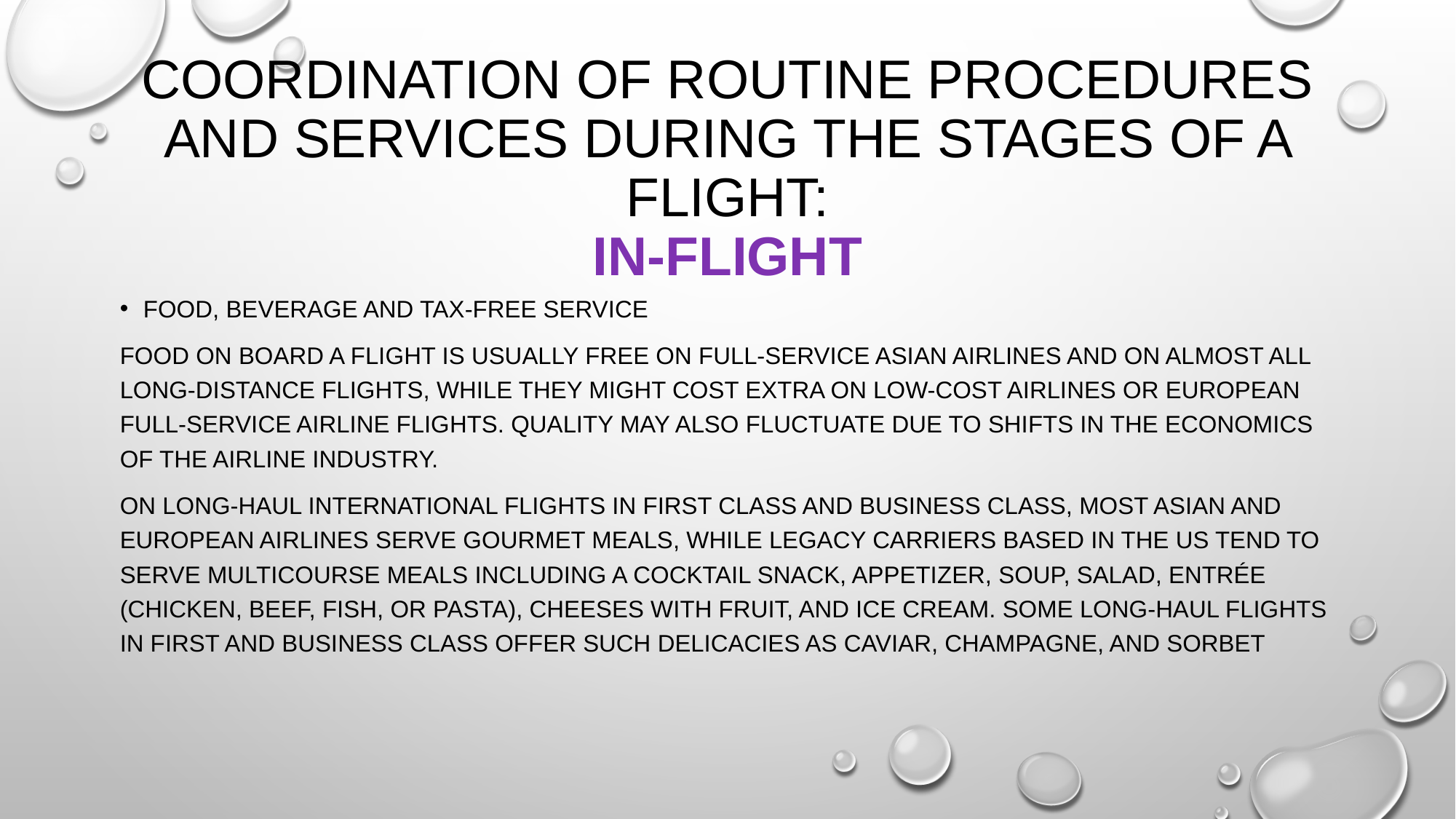

# Coordination of routine procedures and services during the stages of a flight: IN-FLIGHT
food, beverage and tax-free service
Food on board a flight is usually free on full-service Asian airlines and on almost all long-distance flights, while they might cost extra on low-cost airlines or European full-service airline flights. Quality may also fluctuate due to shifts in the economics of the airline industry.
On long-haul international flights in first class and business class, most Asian and European airlines serve gourmet meals, while legacy carriers based in the US tend to serve multicourse meals including a cocktail snack, appetizer, soup, salad, entrée (chicken, beef, fish, or pasta), cheeses with fruit, and ice cream. Some long-haul flights in first and business class offer such delicacies as caviar, champagne, and sorbet